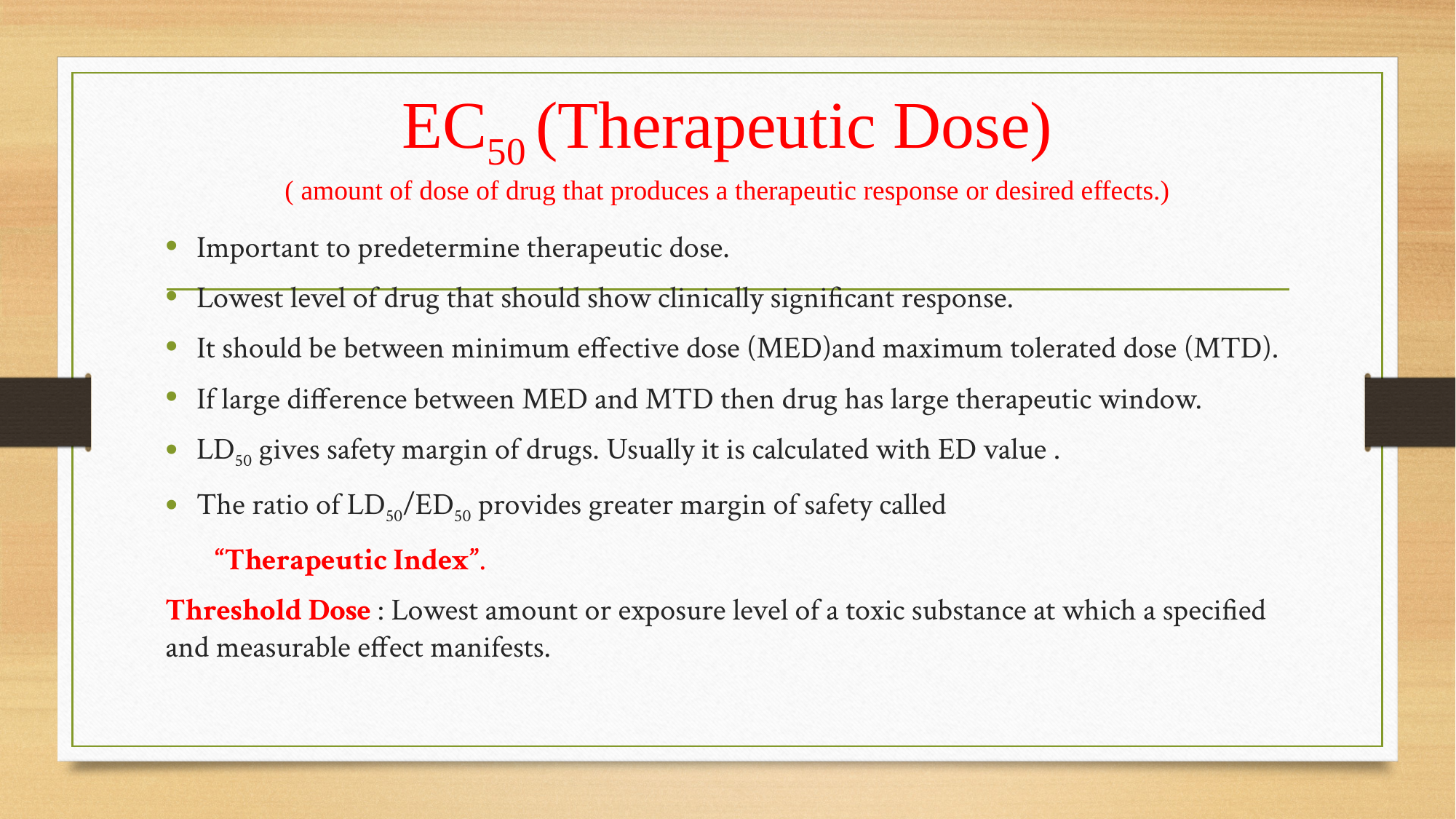

# EC50 (Therapeutic Dose) ( amount of dose of drug that produces a therapeutic response or desired effects.)
Important to predetermine therapeutic dose.
Lowest level of drug that should show clinically significant response.
It should be between minimum effective dose (MED)and maximum tolerated dose (MTD).
If large difference between MED and MTD then drug has large therapeutic window.
LD50 gives safety margin of drugs. Usually it is calculated with ED value .
The ratio of LD50/ED50 provides greater margin of safety called
        “Therapeutic Index”.
Threshold Dose : Lowest amount or exposure level of a toxic substance at which a specified and measurable effect manifests.